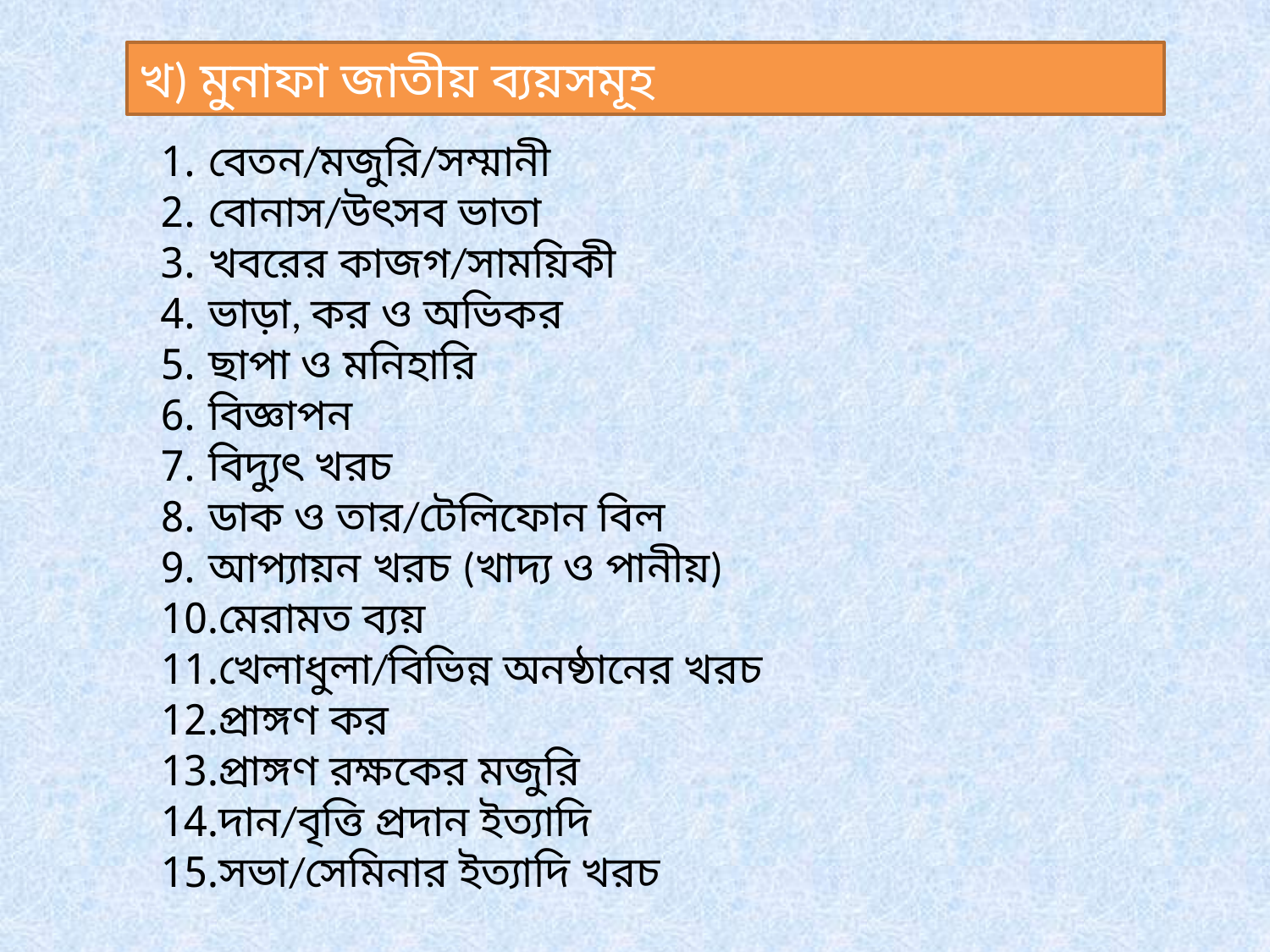

খ) মুনাফা জাতীয় ব্যয়সমূহ
বেতন/মজুরি/সম্মানী
বোনাস/উৎসব ভাতা
খবরের কাজগ/সাময়িকী
ভাড়া, কর ও অভিকর
ছাপা ও মনিহারি
বিজ্ঞাপন
বিদ্যুৎ খরচ
ডাক ও তার/টেলিফোন বিল
আপ্যায়ন খরচ (খাদ্য ও পানীয়)
মেরামত ব্যয়
খেলাধুলা/বিভিন্ন অনষ্ঠানের খরচ
প্রাঙ্গণ কর
প্রাঙ্গণ রক্ষকের মজুরি
দান/বৃত্তি প্রদান ইত্যাদি
সভা/সেমিনার ইত্যাদি খরচ